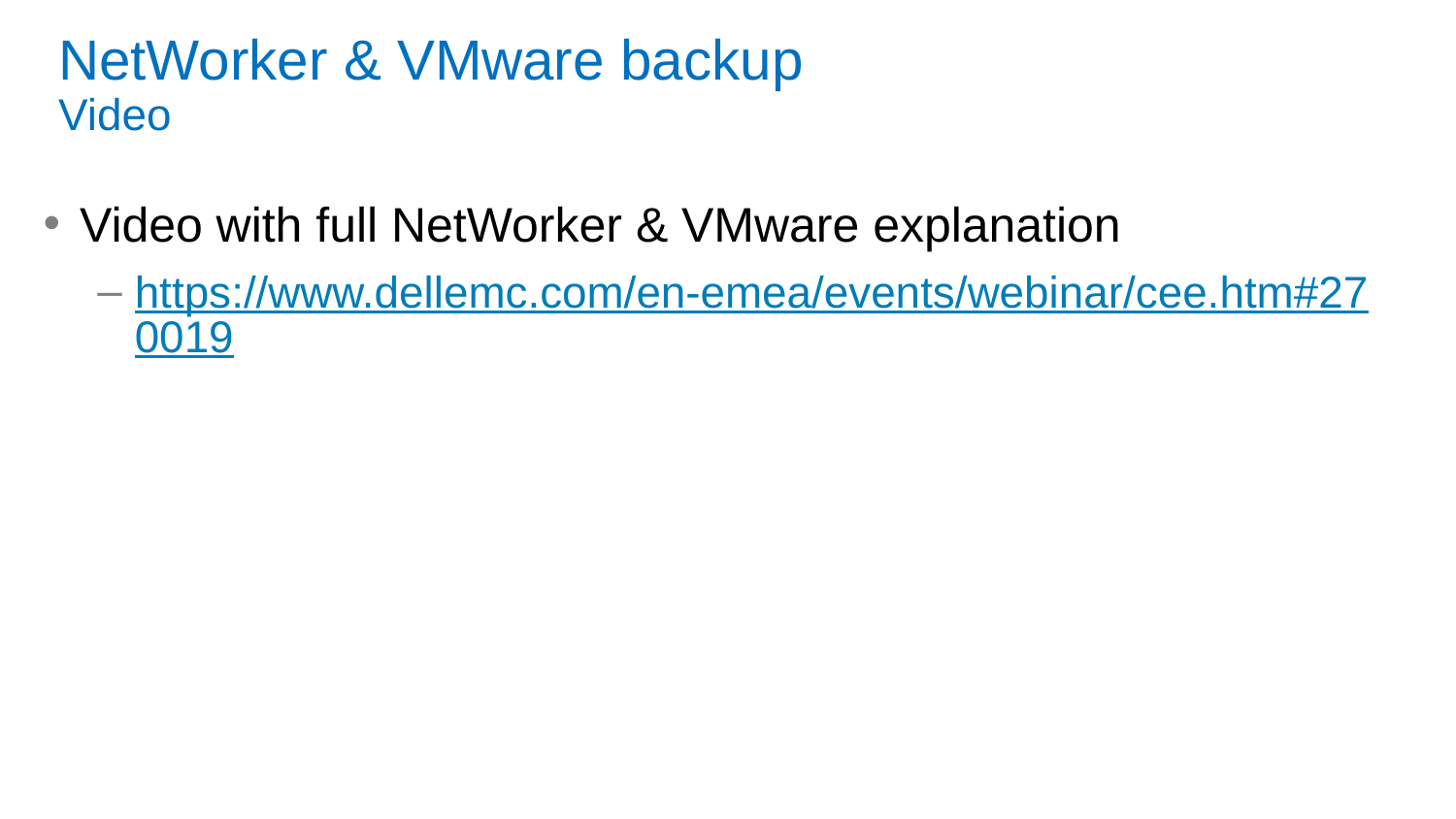

# NetWorker & VMware backup Video
Video with full NetWorker & VMware explanation
https://www.dellemc.com/en-emea/events/webinar/cee.htm#270019